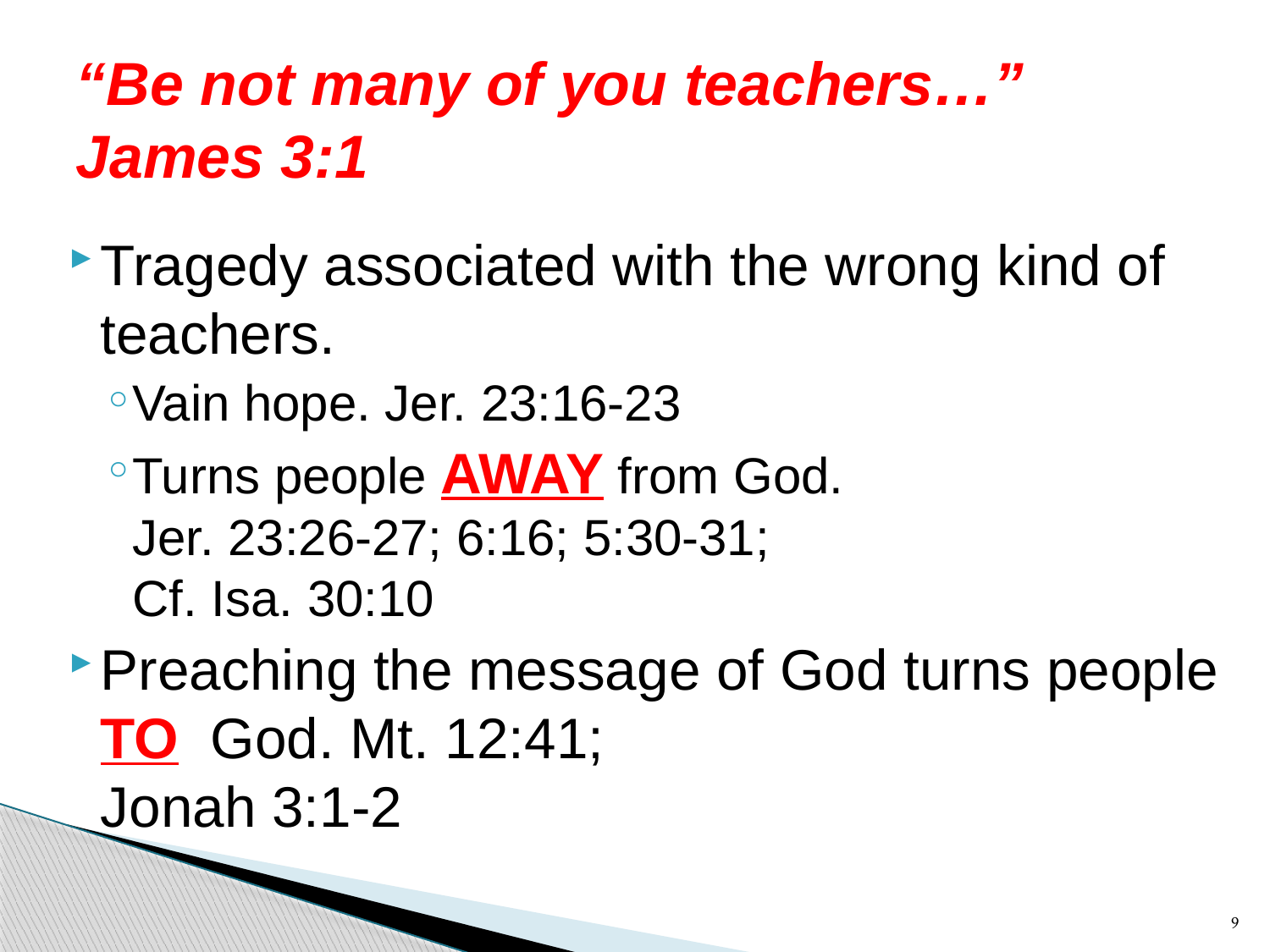

# “Be not many of you teachers…” James 3:1
Tragedy associated with the wrong kind of teachers.
Vain hope. Jer. 23:16-23
Turns people AWAY from God.
Jer. 23:26-27; 6:16; 5:30-31;
Cf. Isa. 30:10
Preaching the message of God turns people TO  God. Mt. 12:41;
Jonah 3:1-2
9